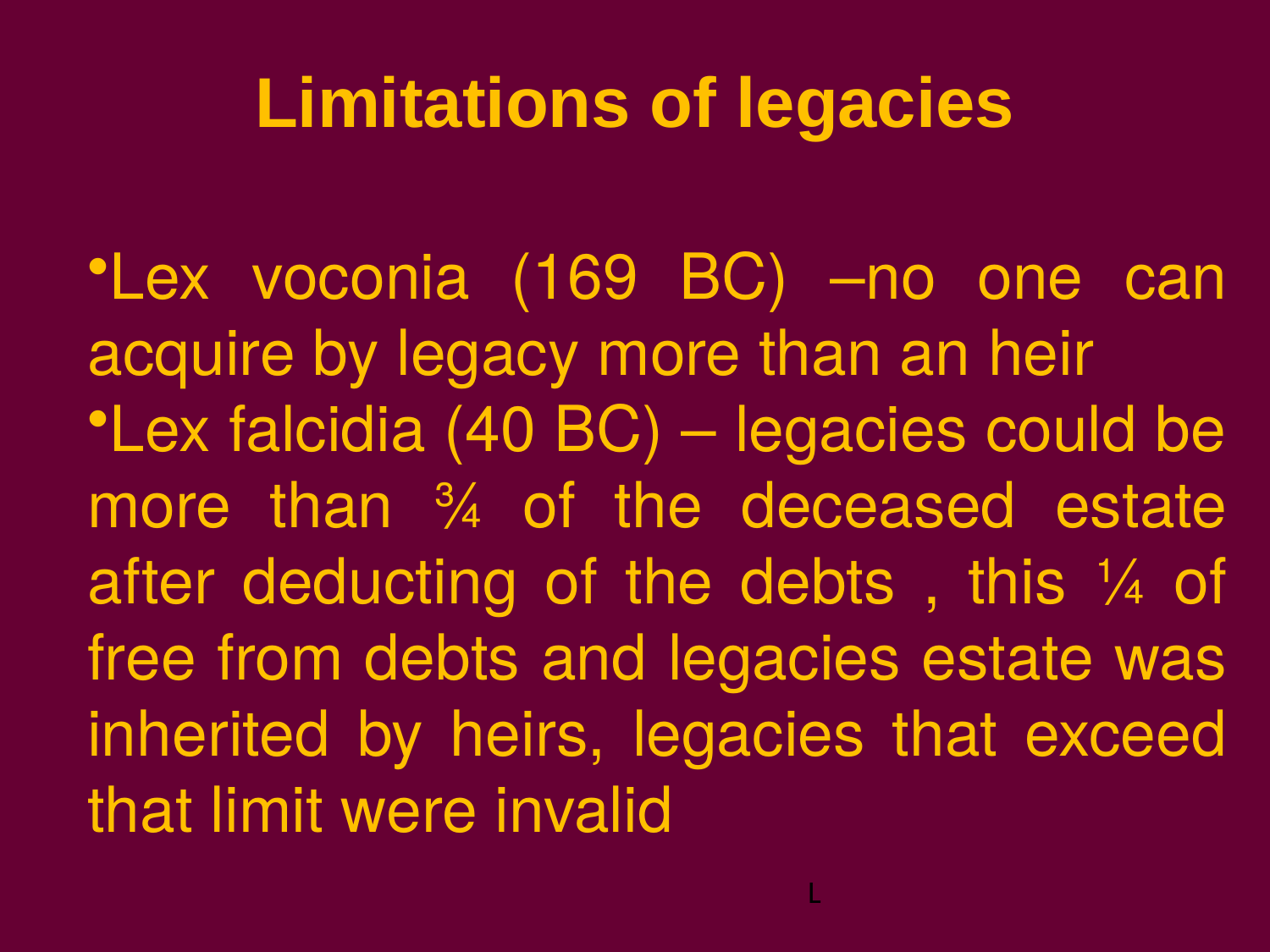

# Limitations of legacies
Lex voconia (169 BC) –no one can acquire by legacy more than an heir
Lex falcidia (40 BC) – legacies could be more than ¾ of the deceased estate after deducting of the debts , this ¼ of free from debts and legacies estate was inherited by heirs, legacies that exceed that limit were invalid
L